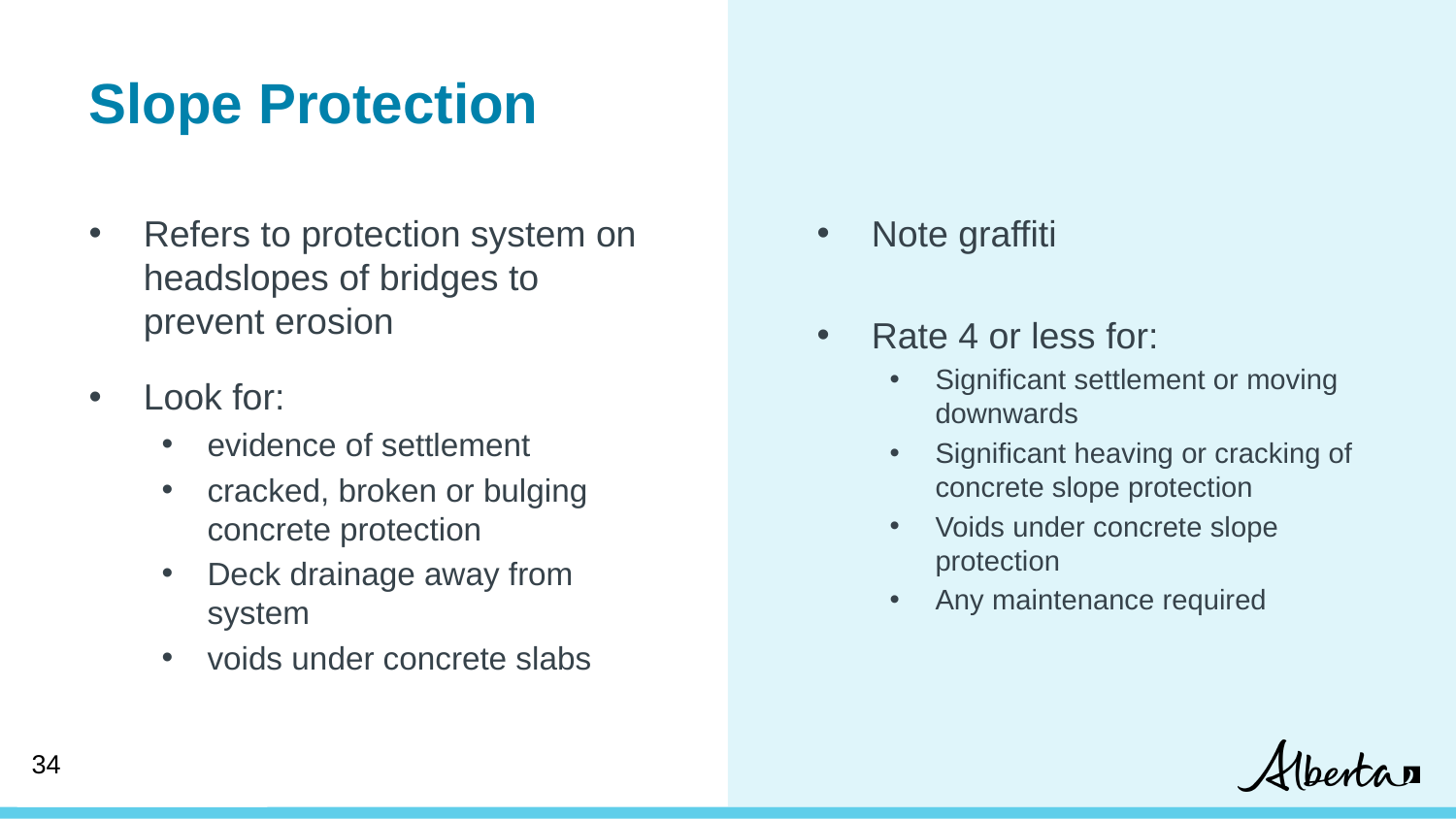

Slope Protection
Refers to protection system on headslopes of bridges to prevent erosion

Look for:
evidence of settlement
cracked, broken or bulging concrete protection
Deck drainage away from system
voids under concrete slabs

Note graffiti

Rate 4 or less for:
Significant settlement or moving downwards
Significant heaving or cracking of concrete slope protection
Voids under concrete slope protection
Any maintenance required

34